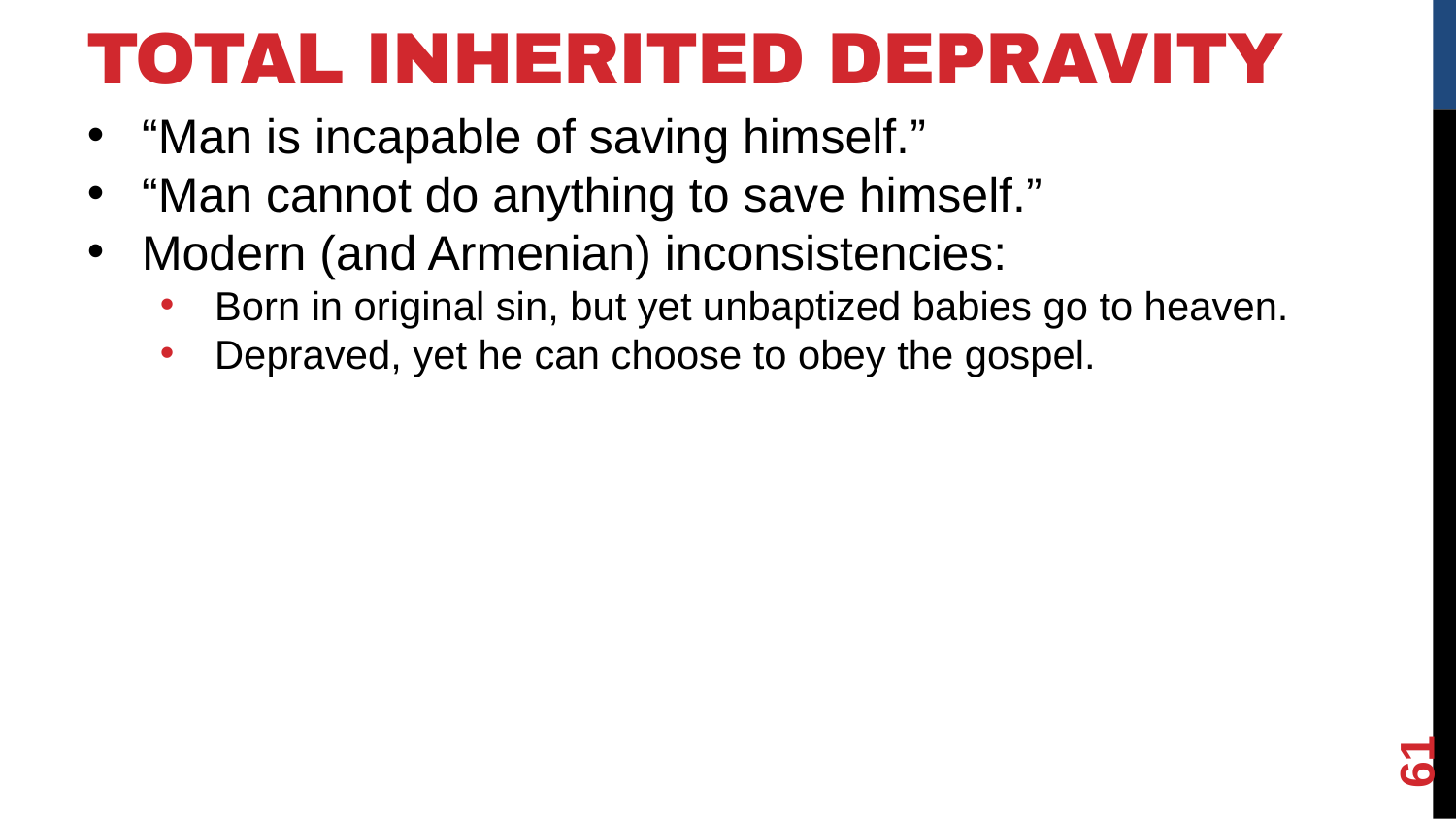

Total Inherited Depravity
“Man is incapable of saving himself.”
“Man cannot do anything to save himself.”
Modern (and Armenian) inconsistencies:
Born in original sin, but yet unbaptized babies go to heaven.
Depraved, yet he can choose to obey the gospel.
61